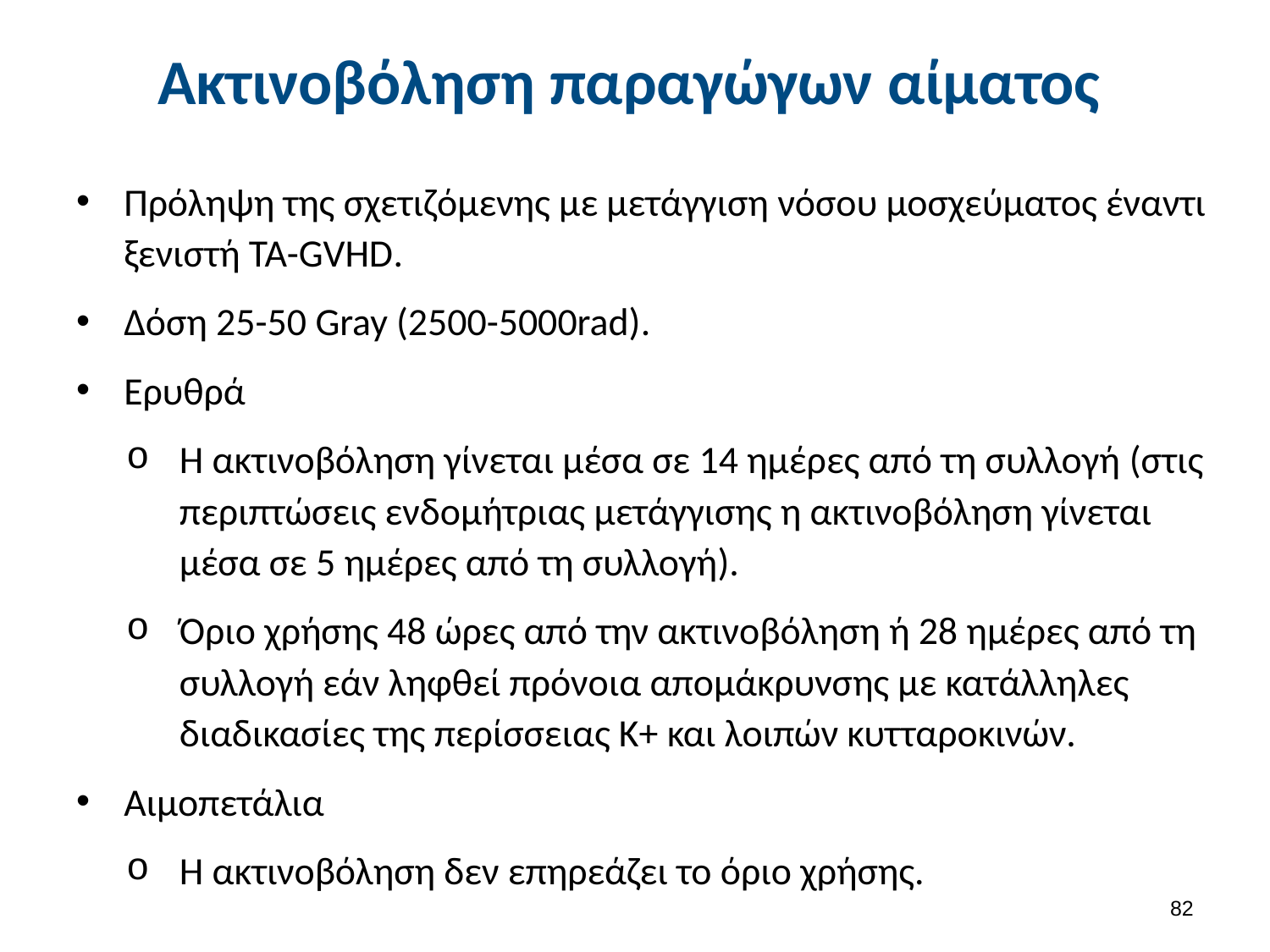

# Ακτινοβόληση παραγώγων αίματος
Πρόληψη της σχετιζόμενης με μετάγγιση νόσου μοσχεύματος έναντι ξενιστή TA-GVHD.
Δόση 25-50 Gray (2500-5000rad).
Ερυθρά
Η ακτινοβόληση γίνεται μέσα σε 14 ημέρες από τη συλλογή (στις περιπτώσεις ενδομήτριας μετάγγισης η ακτινοβόληση γίνεται μέσα σε 5 ημέρες από τη συλλογή).
Όριο χρήσης 48 ώρες από την ακτινοβόληση ή 28 ημέρες από τη συλλογή εάν ληφθεί πρόνοια απομάκρυνσης με κατάλληλες διαδικασίες της περίσσειας Κ+ και λοιπών κυτταροκινών.
Αιμοπετάλια
Η ακτινοβόληση δεν επηρεάζει το όριο χρήσης.
82